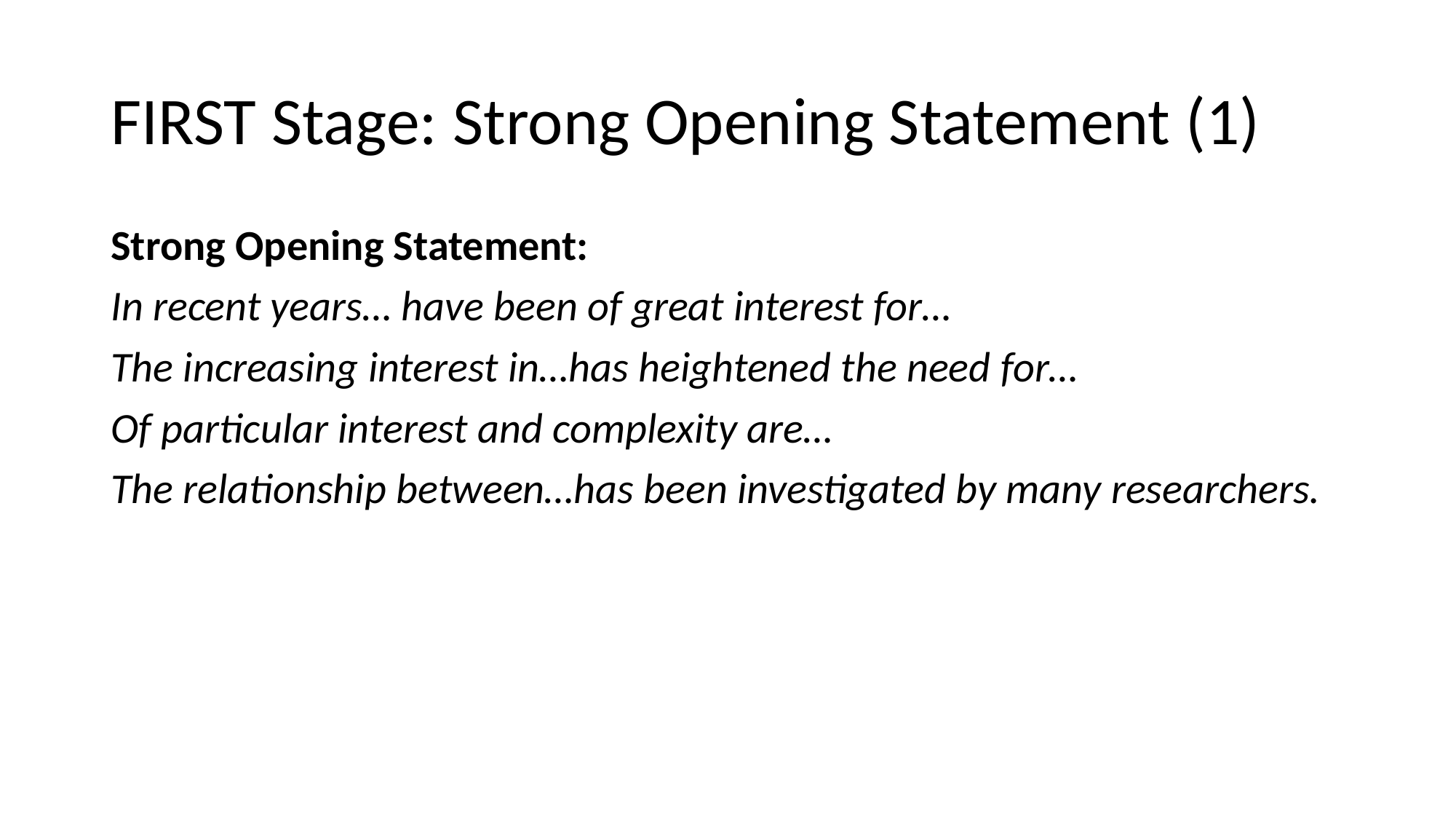

# FIRST Stage: Strong Opening Statement (1)
Strong Opening Statement:
In recent years… have been of great interest for…
The increasing interest in…has heightened the need for…
Of particular interest and complexity are…
The relationship between…has been investigated by many researchers.